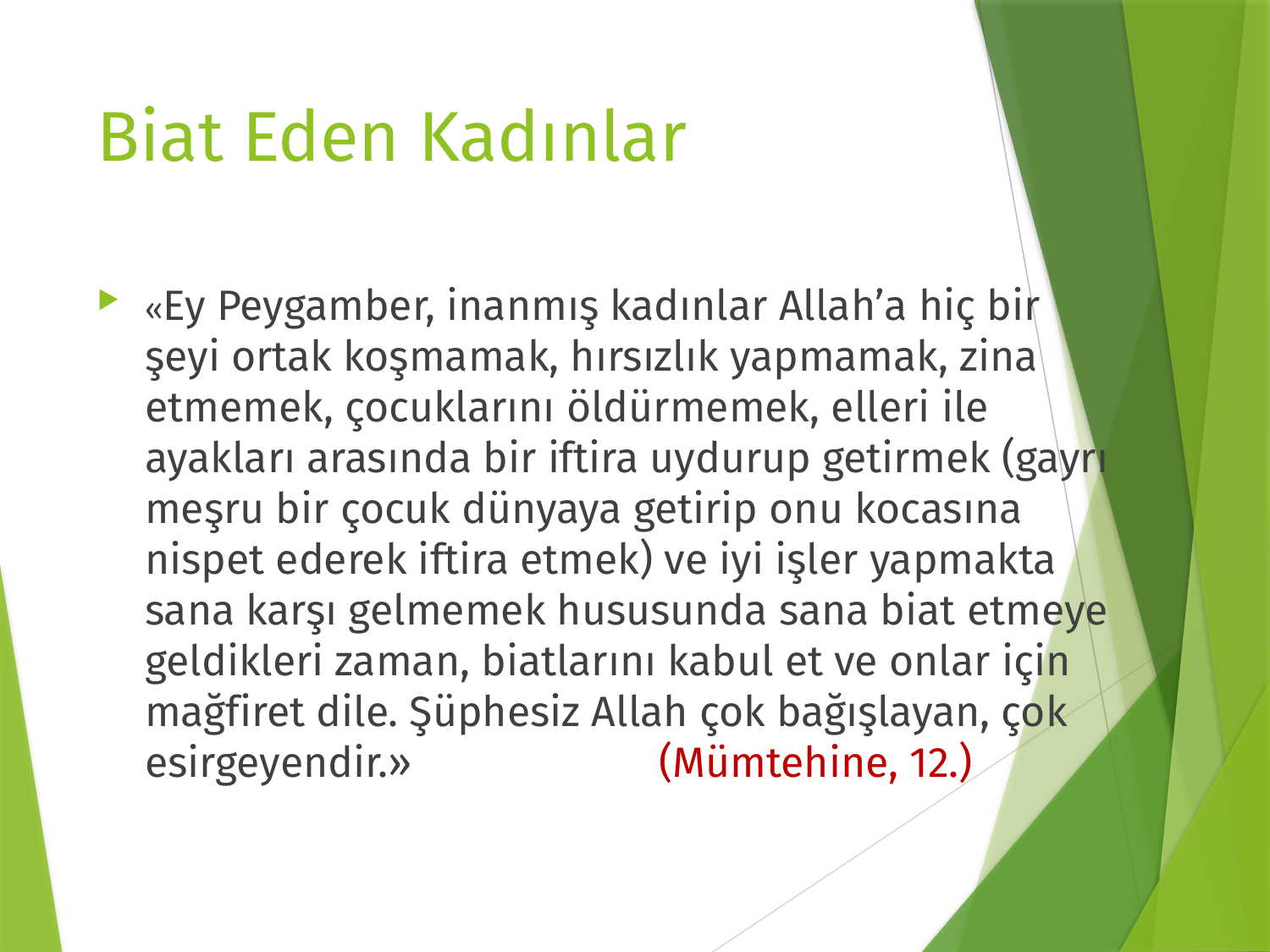

# Biat Eden Kadınlar

«Ey Peygamber, inanmış kadınlar Allah’a hiç bir şeyi ortak koşmamak, hırsızlık yapmamak, zina etmemek, çocuklarını öldürmemek, elleri ile ayakları arasında bir iftira uydurup getirmek (gayrı meşru bir çocuk dünyaya getirip onu kocasına nispet ederek iftira etmek) ve iyi işler yapmakta sana karşı gelmemek hususunda sana biat etmeye geldikleri zaman, biatlarını kabul et ve onlar için mağfiret dile. Şüphesiz Allah çok bağışlayan, çok esirgeyendir.»                      (Mümtehine, 12.)